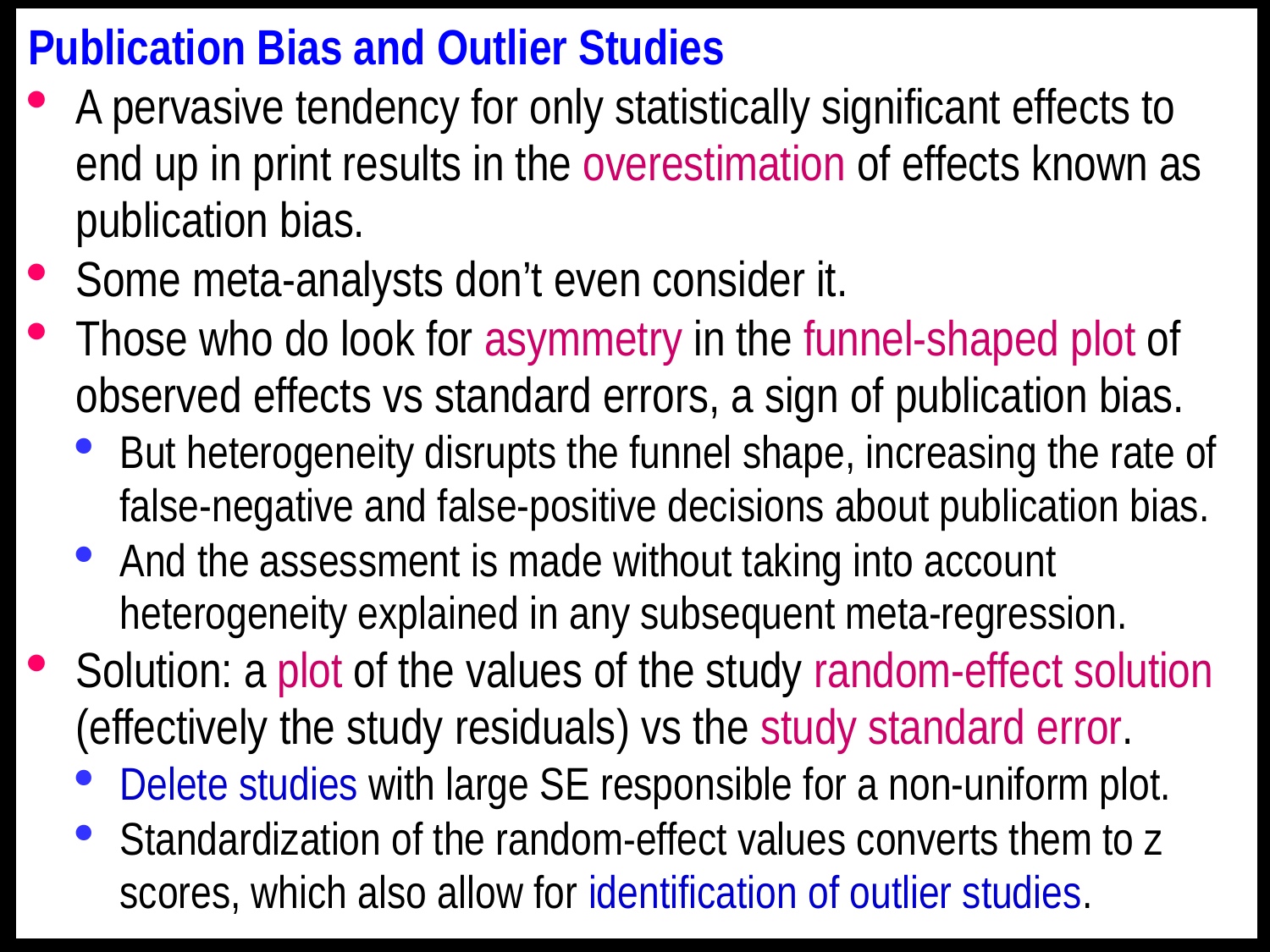

Publication Bias and Outlier Studies
A pervasive tendency for only statistically significant effects to end up in print results in the overestimation of effects known as publication bias.
Some meta-analysts don’t even consider it.
Those who do look for asymmetry in the funnel-shaped plot of observed effects vs standard errors, a sign of publication bias.
But heterogeneity disrupts the funnel shape, increasing the rate of false-negative and false-positive decisions about publication bias.
And the assessment is made without taking into account heterogeneity explained in any subsequent meta-regression.
Solution: a plot of the values of the study random-effect solution (effectively the study residuals) vs the study standard error.
Delete studies with large SE responsible for a non-uniform plot.
Standardization of the random-effect values converts them to z scores, which also allow for identification of outlier studies.